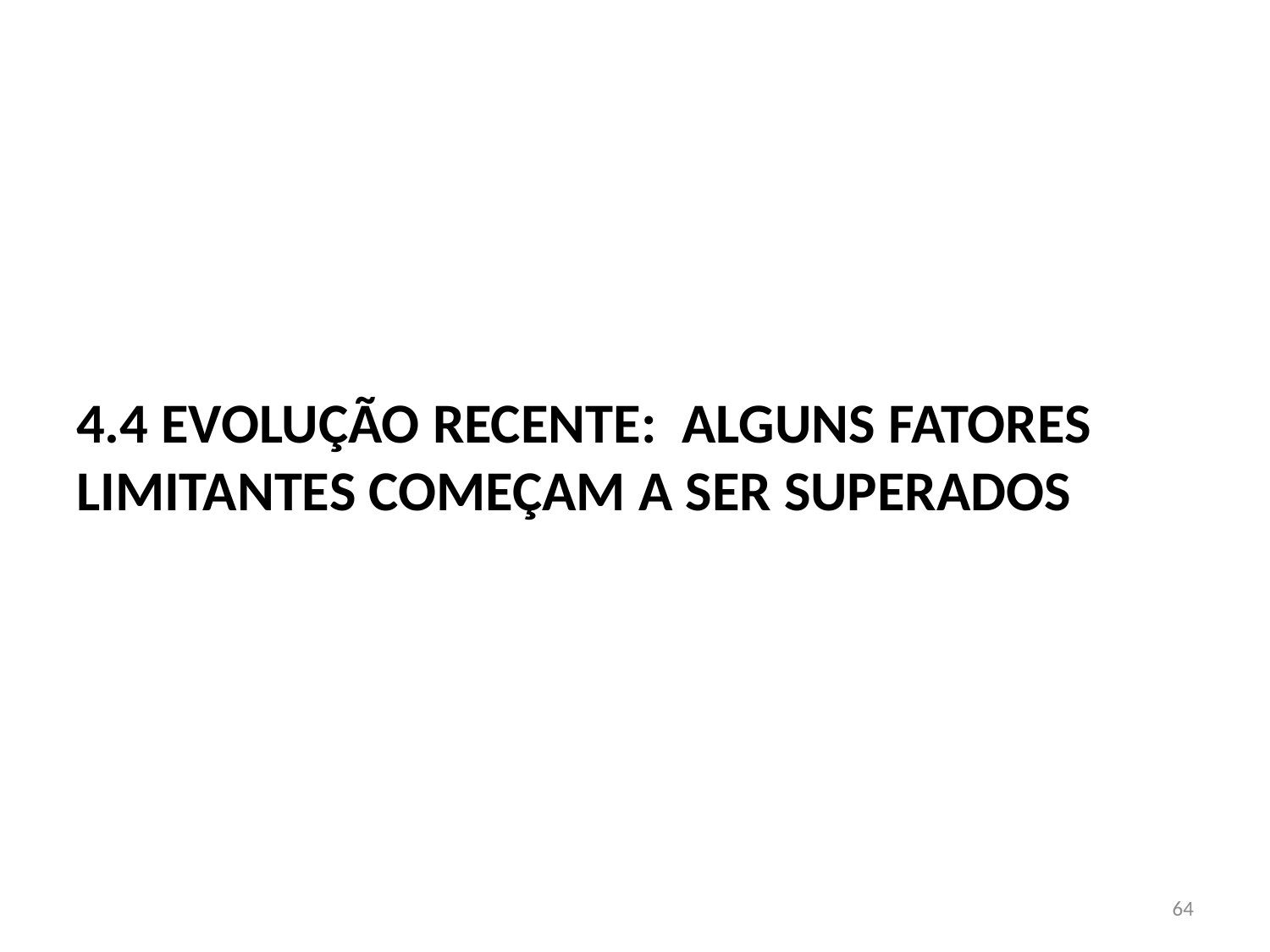

#

4.4 EVOLUÇÃO RECENTE:  ALGUNS FATORES LIMITANTES COMEÇAM A SER SUPERADOS

64